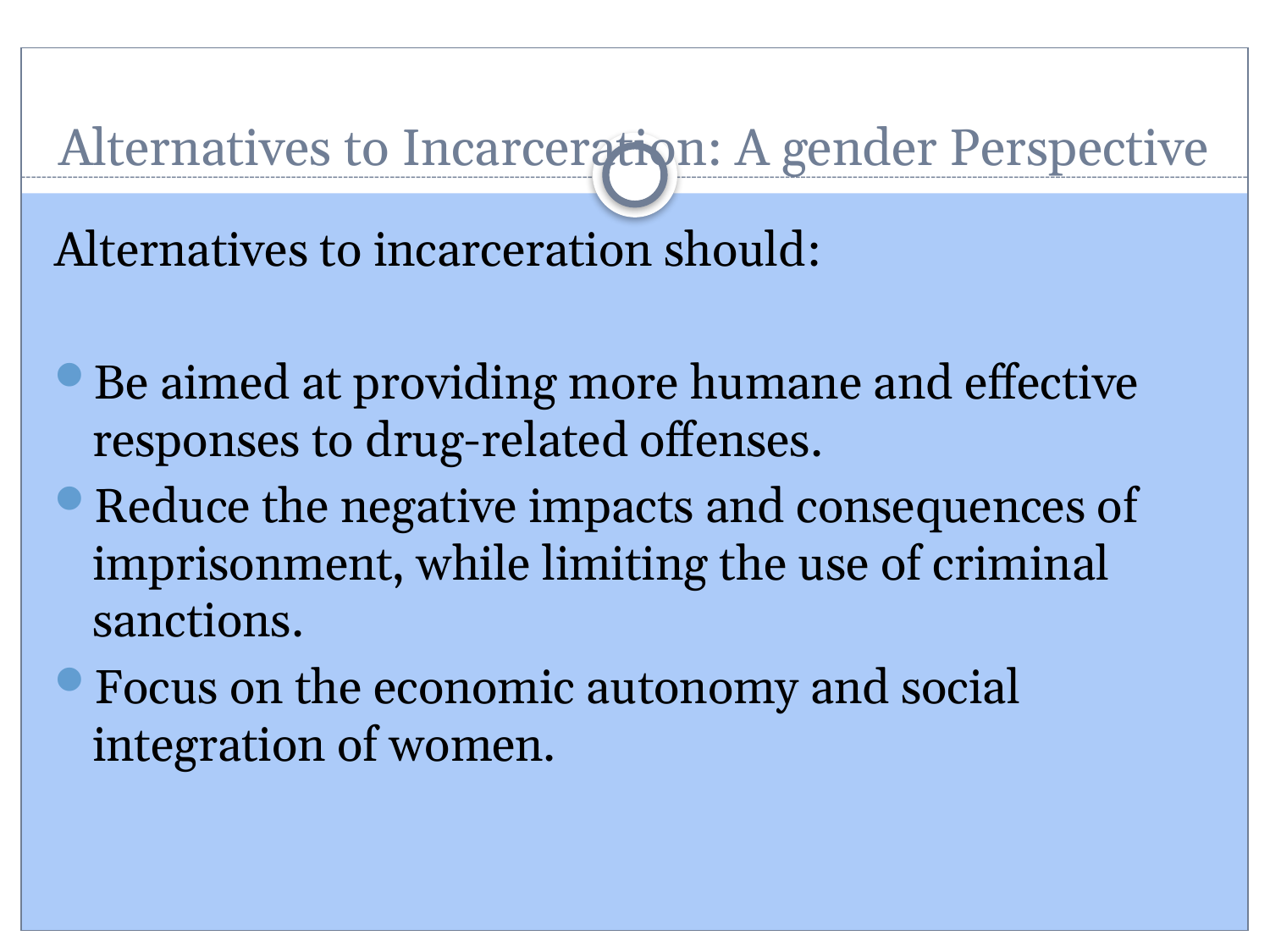

# Alternatives to Incarceration: A gender Perspective
Alternatives to incarceration should:

Be aimed at providing more humane and effective responses to drug-related offenses.
Reduce the negative impacts and consequences of imprisonment, while limiting the use of criminal sanctions.
Focus on the economic autonomy and social integration of women.